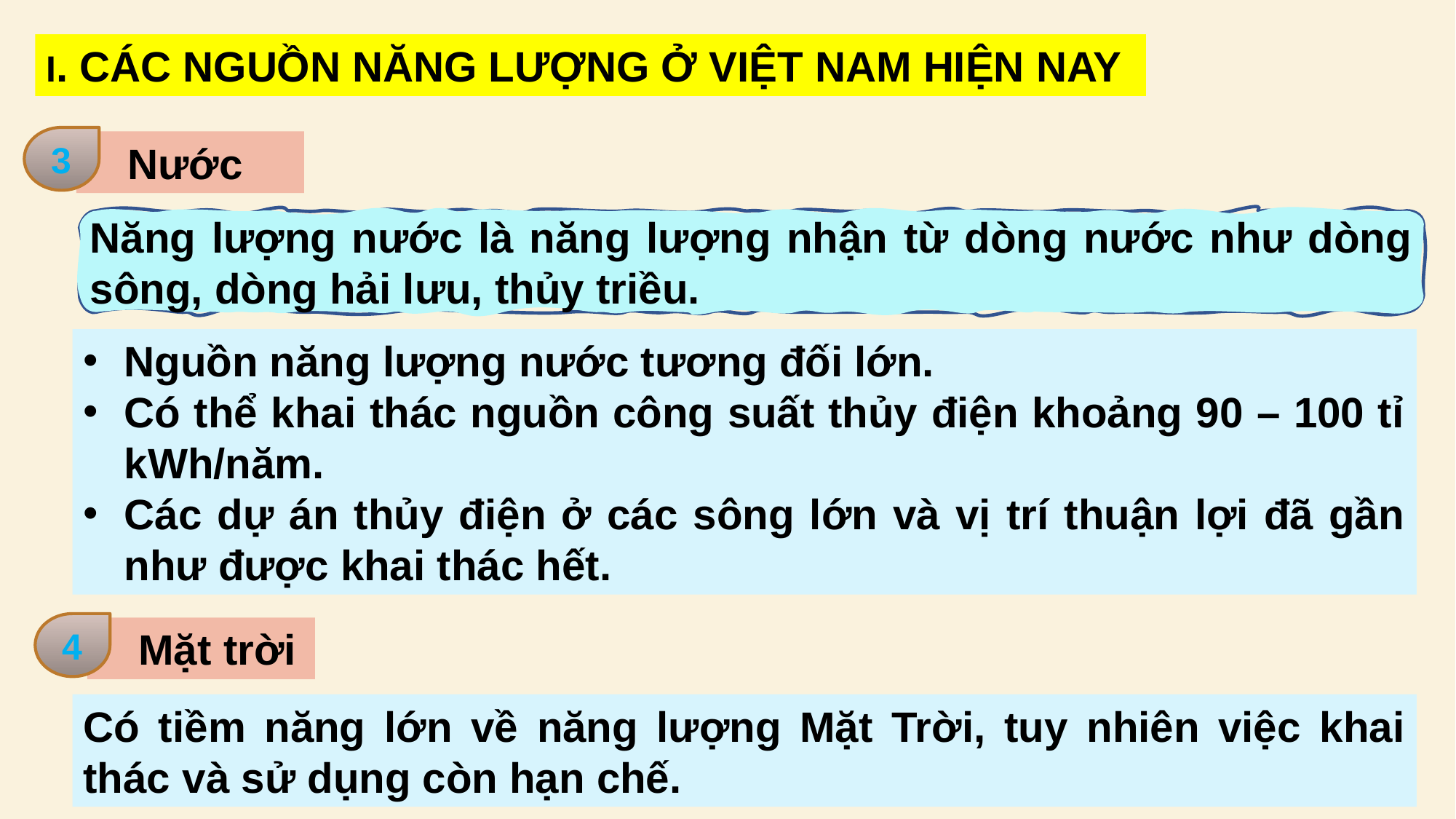

I. CÁC NGUỒN NĂNG LƯỢNG Ở VIỆT NAM HIỆN NAY
3
    Nước
Năng lượng nước là năng lượng nhận từ dòng nước như dòng sông, dòng hải lưu, thủy triều.
Nguồn năng lượng nước tương đối lớn.
Có thể khai thác nguồn công suất thủy điện khoảng 90 – 100 tỉ kWh/năm.
Các dự án thủy điện ở các sông lớn và vị trí thuận lợi đã gần như được khai thác hết.
4
    Mặt trời
Có tiềm năng lớn về năng lượng Mặt Trời, tuy nhiên việc khai thác và sử dụng còn hạn chế.